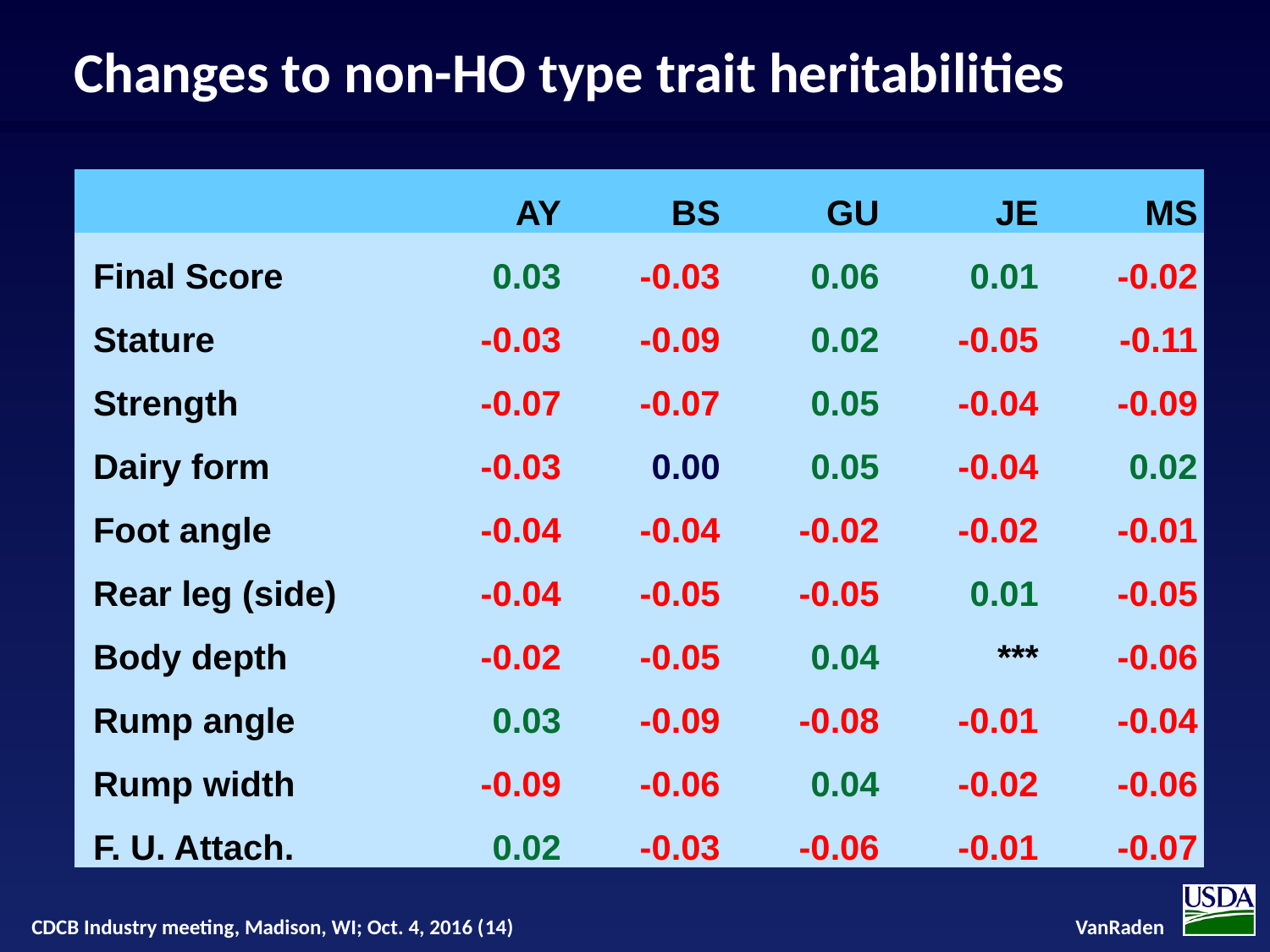

Changes to non-HO type trait heritabilities
|  | AY | BS | GU | JE | MS |
| --- | --- | --- | --- | --- | --- |
| Final Score | 0.03 | -0.03 | 0.06 | 0.01 | -0.02 |
| Stature | -0.03 | -0.09 | 0.02 | -0.05 | -0.11 |
| Strength | -0.07 | -0.07 | 0.05 | -0.04 | -0.09 |
| Dairy form | -0.03 | 0.00 | 0.05 | -0.04 | 0.02 |
| Foot angle | -0.04 | -0.04 | -0.02 | -0.02 | -0.01 |
| Rear leg (side) | -0.04 | -0.05 | -0.05 | 0.01 | -0.05 |
| Body depth | -0.02 | -0.05 | 0.04 | \*\*\* | -0.06 |
| Rump angle | 0.03 | -0.09 | -0.08 | -0.01 | -0.04 |
| Rump width | -0.09 | -0.06 | 0.04 | -0.02 | -0.06 |
| F. U. Attach. | 0.02 | -0.03 | -0.06 | -0.01 | -0.07 |